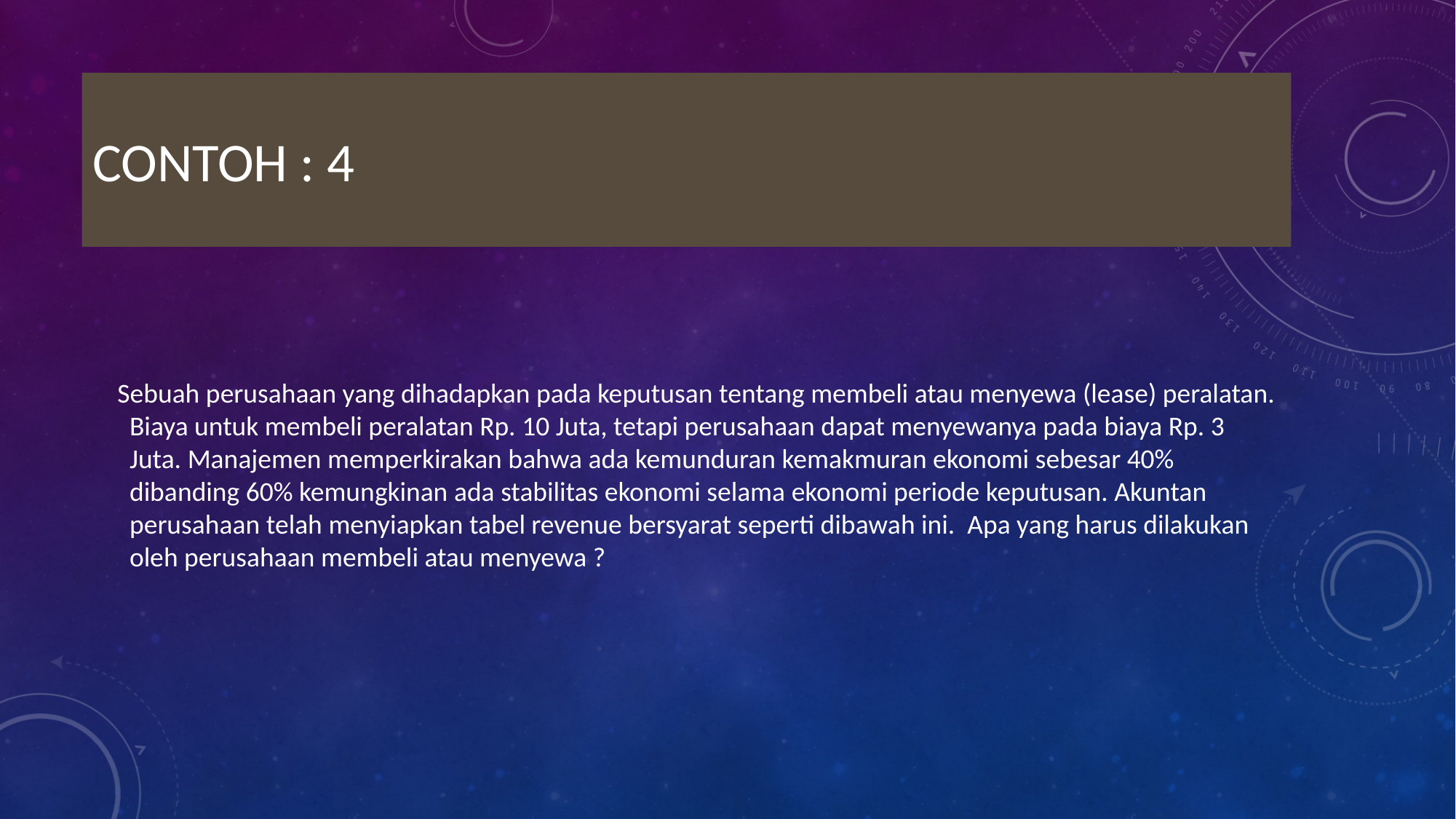

# CONTOH : 4
    Sebuah perusahaan yang dihadapkan pada keputusan tentang membeli atau menyewa (lease) peralatan. Biaya untuk membeli peralatan Rp. 10 Juta, tetapi perusahaan dapat menyewanya pada biaya Rp. 3 Juta. Manajemen memperkirakan bahwa ada kemunduran kemakmuran ekonomi sebesar 40% dibanding 60% kemungkinan ada stabilitas ekonomi selama ekonomi periode keputusan. Akuntan perusahaan telah menyiapkan tabel revenue bersyarat seperti dibawah ini.  Apa yang harus dilakukan oleh perusahaan membeli atau menyewa ?